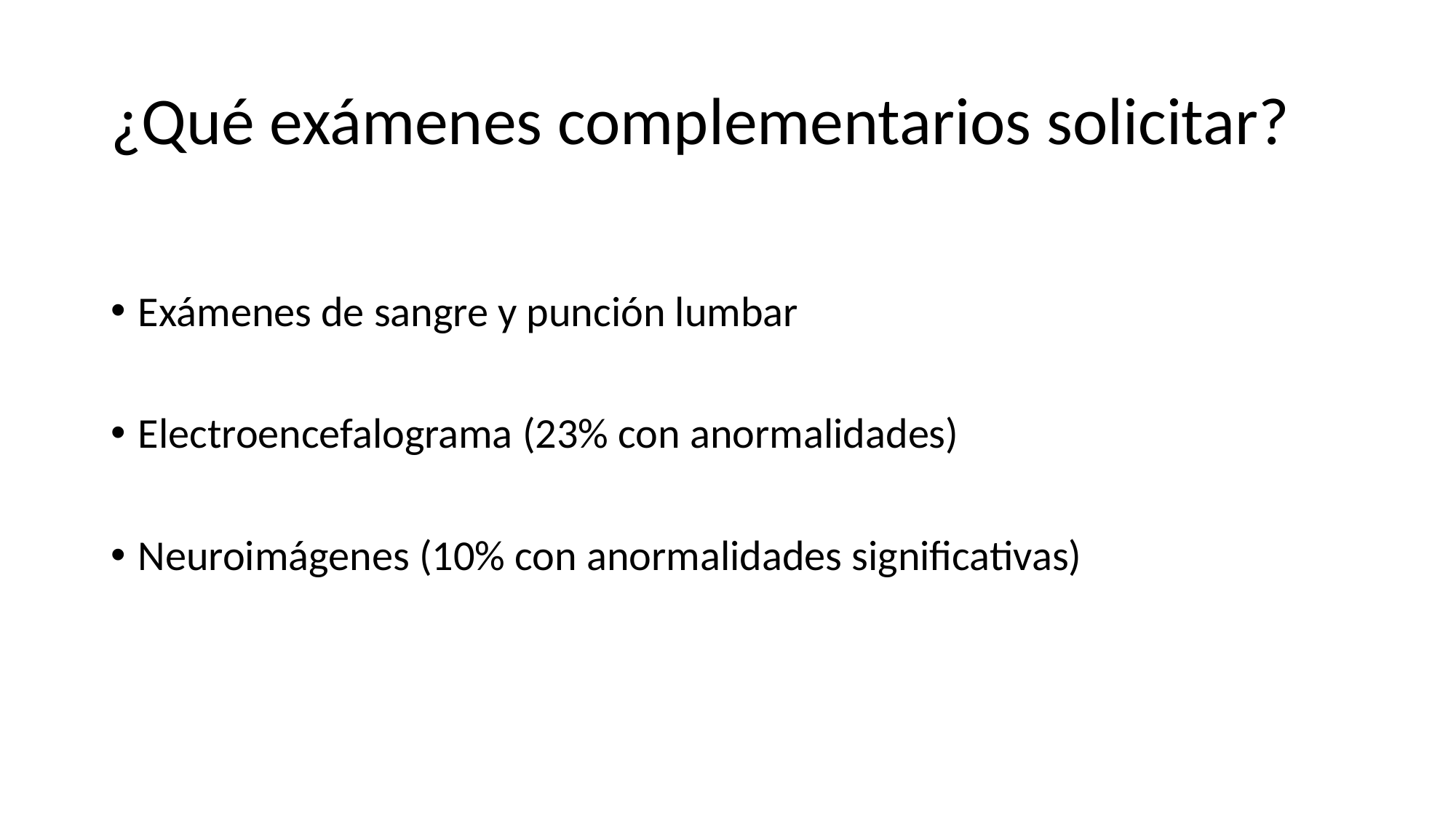

# ¿Qué exámenes complementarios solicitar?

Exámenes de sangre y punción lumbar

Electroencefalograma (23% con anormalidades)

Neuroimágenes (10% con anormalidades significativas)